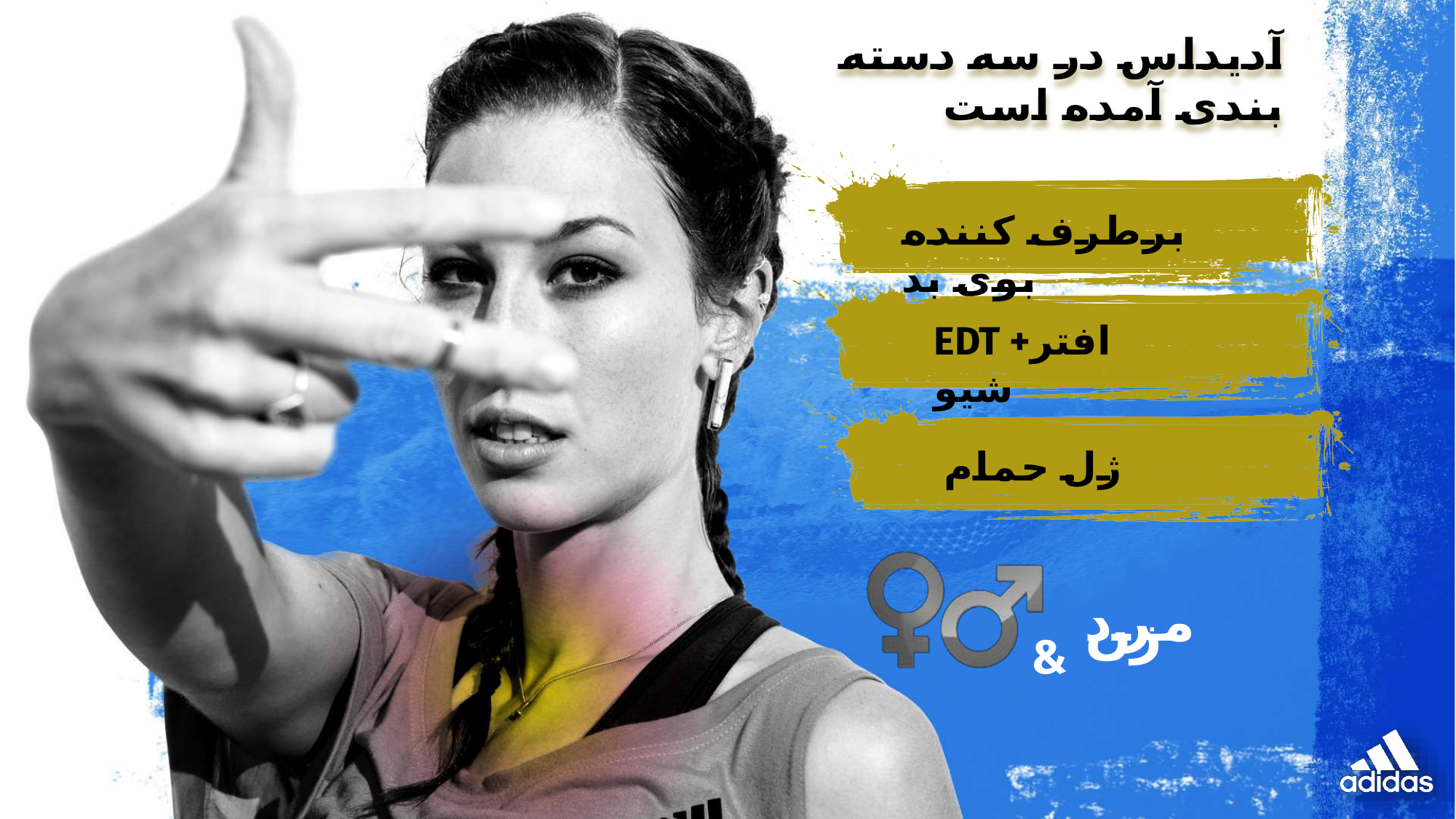

# آدیداس در سه دسته بندی آمده است

برطرف کننده بوی بد
EDT +افتر شیو
ژل حمام

& مرد
زن